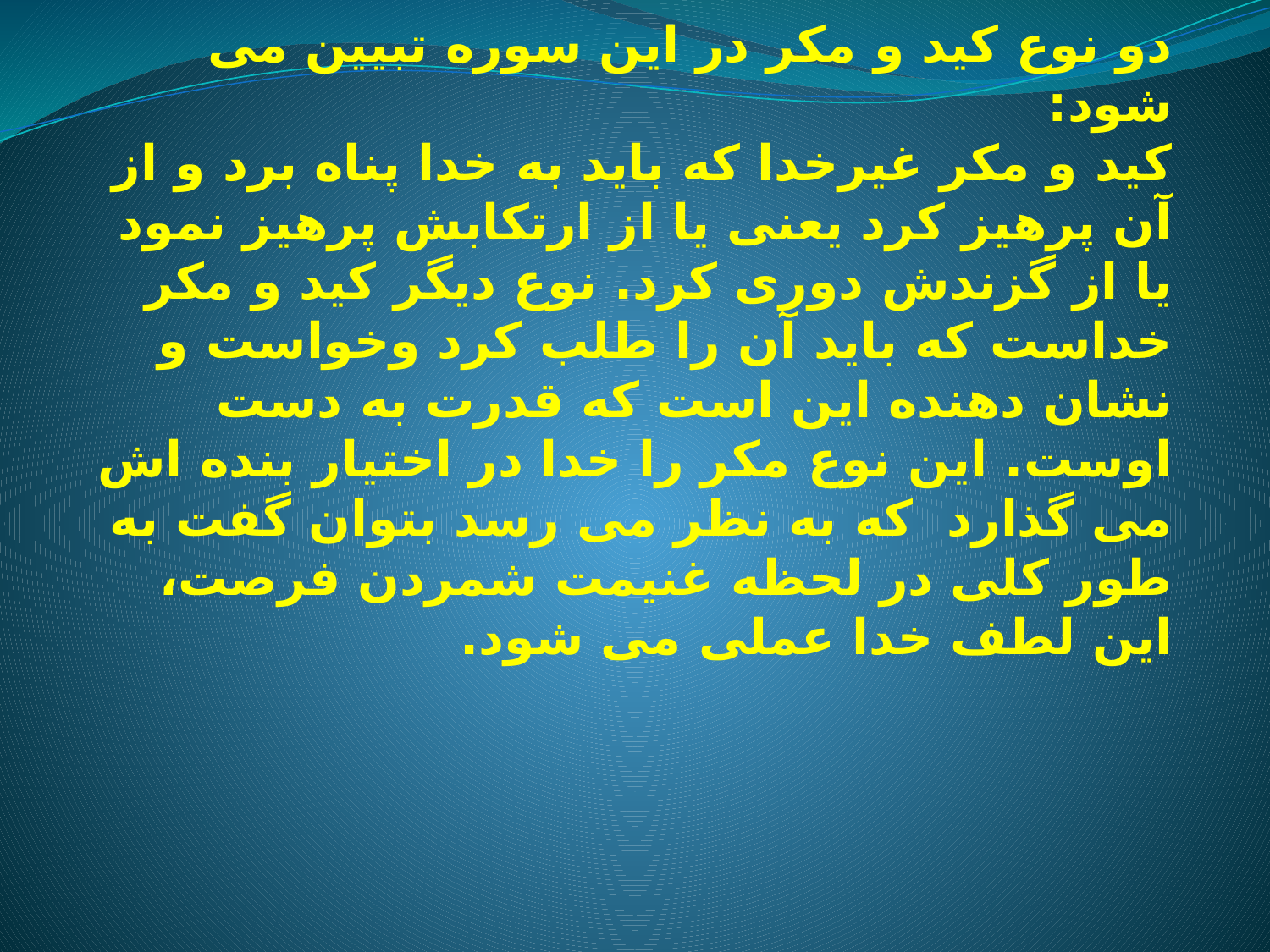

# نمونه قرآنی تدبیر در سوره یوسف دو نوع کید و مکر در این سوره تبیین می شود: کید و مکر غیرخدا که باید به خدا پناه برد و از آن پرهیز کرد یعنی یا از ارتکابش پرهیز نمود یا از گزندش دوری کرد. نوع دیگر کید و مکر خداست که باید آن را طلب کرد وخواست و نشان دهنده این است که قدرت به دست اوست. این نوع مکر را خدا در اختیار بنده اش می گذارد  که به نظر می رسد بتوان گفت به طور کلی در لحظه غنیمت شمردن فرصت، این لطف خدا عملی می شود.